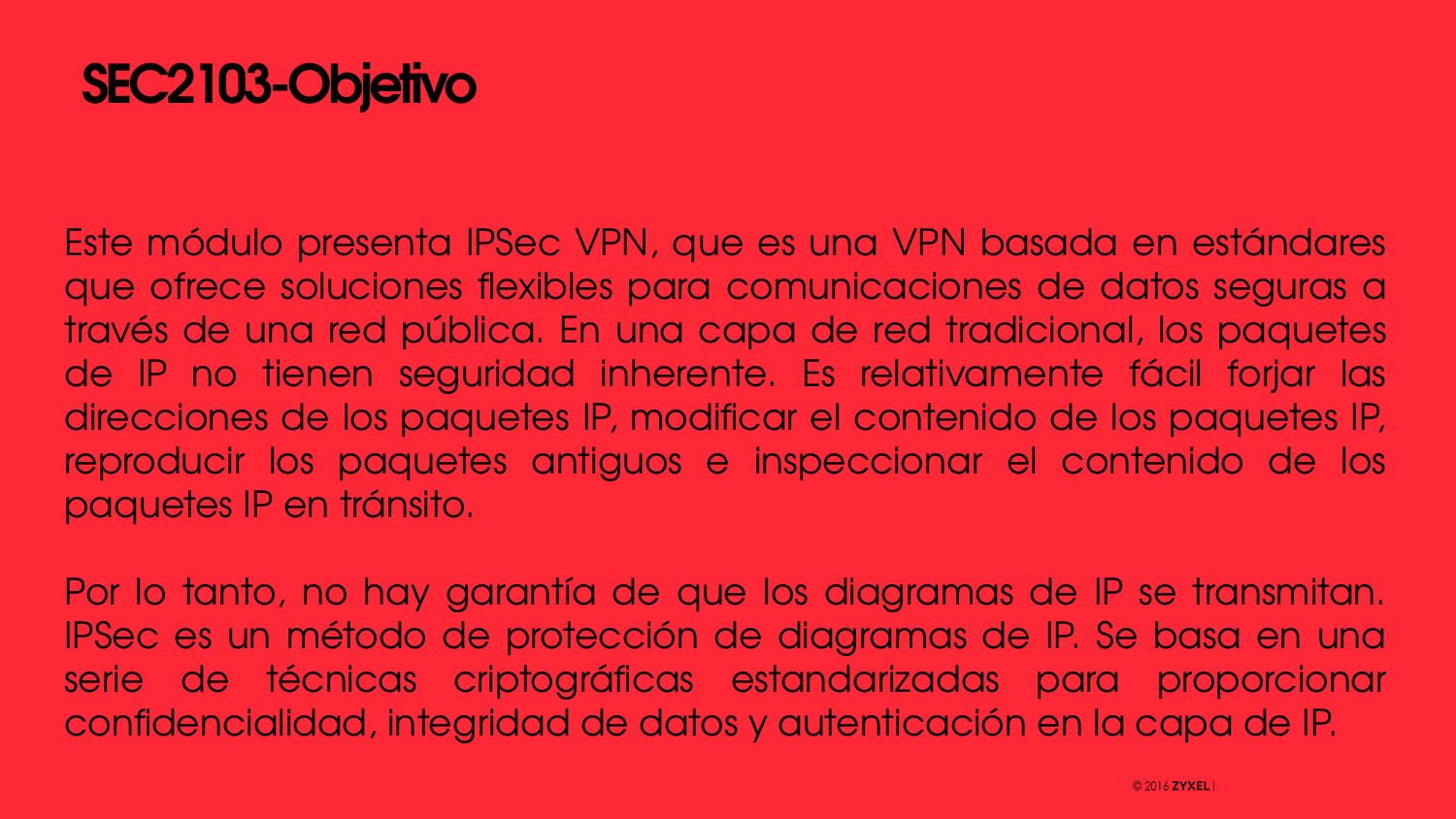

# SEC2103-Objetivo
Este módulo presenta IPSec VPN, que es una VPN basada en estándares que ofrece soluciones flexibles para comunicaciones de datos seguras a través de una red pública. En una capa de red tradicional, los paquetes de IP no tienen seguridad inherente. Es relativamente fácil forjar las direcciones de los paquetes IP, modificar el contenido de los paquetes IP, reproducir los paquetes antiguos e inspeccionar el contenido de los paquetes IP en tránsito.

Por lo tanto, no hay garantía de que los diagramas de IP se transmitan. IPSec es un método de protección de diagramas de IP. Se basa en una serie de técnicas criptográficas estandarizadas para proporcionar confidencialidad, integridad de datos y autenticación en la capa de IP.
31